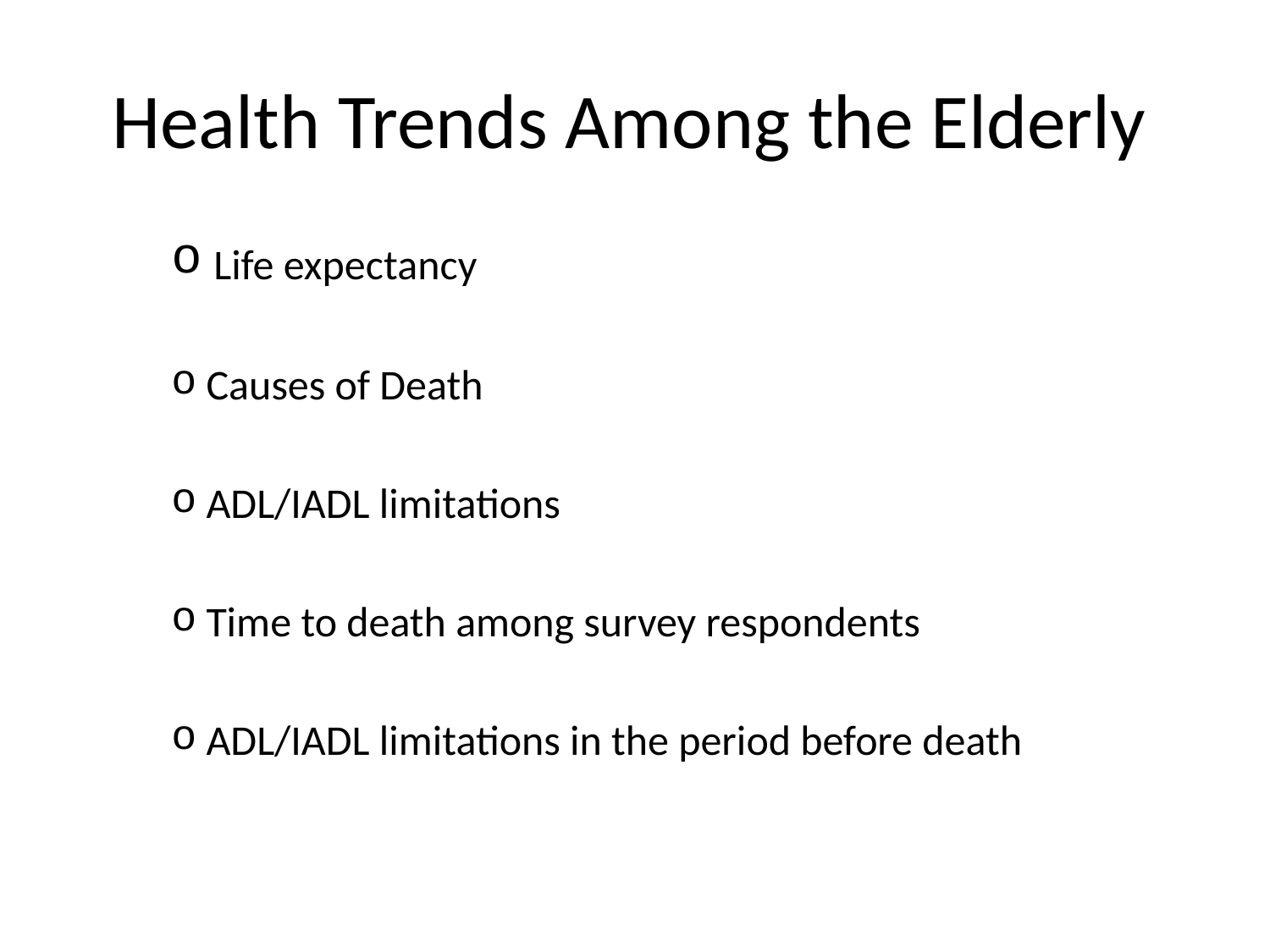

# Health Trends Among the Elderly
 Life expectancy

 Causes of Death

 ADL/IADL limitations

 Time to death among survey respondents

 ADL/IADL limitations in the period before death